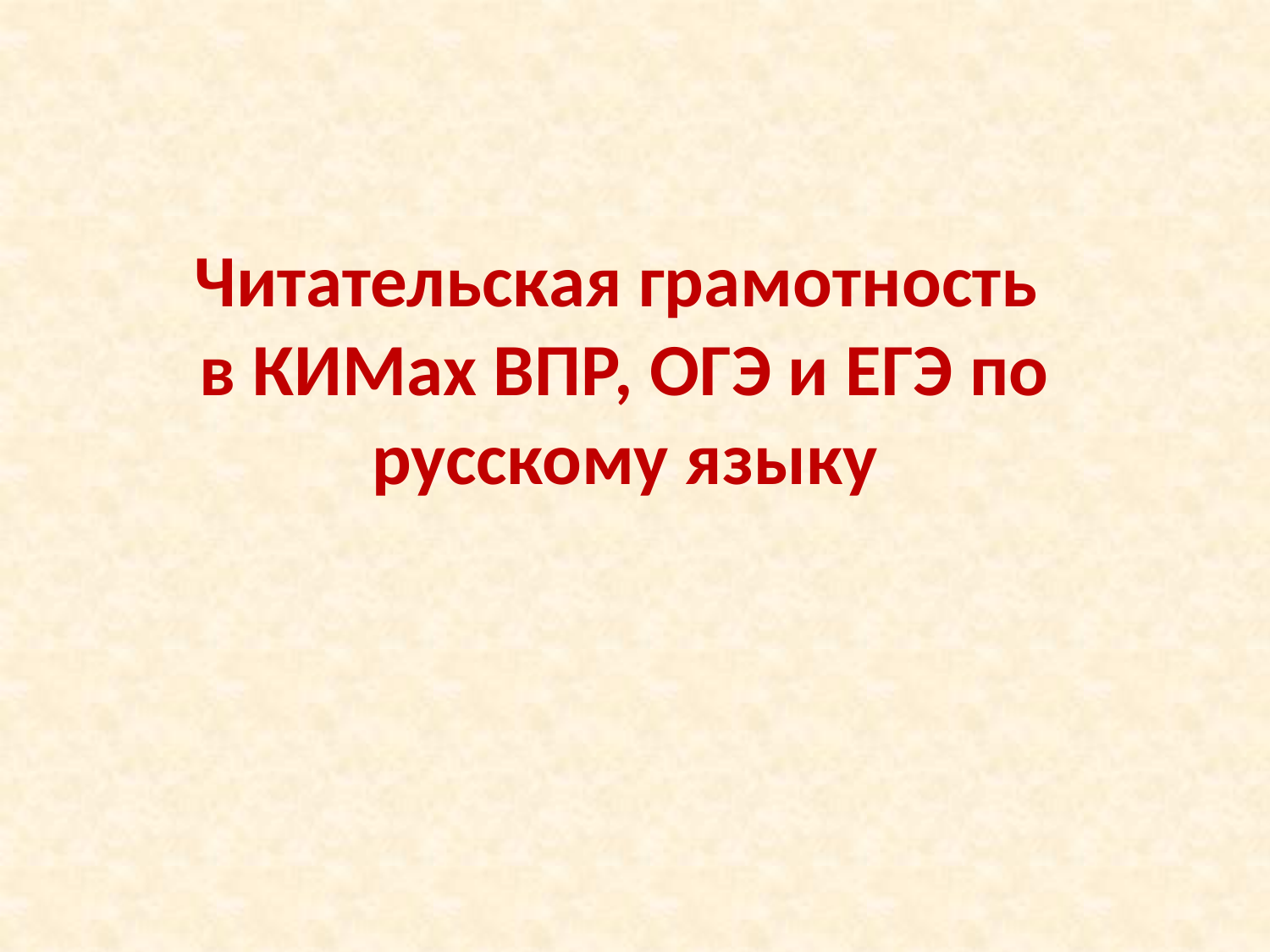

# Читательская грамотность в КИМах ВПР, ОГЭ и ЕГЭ по русскому языку